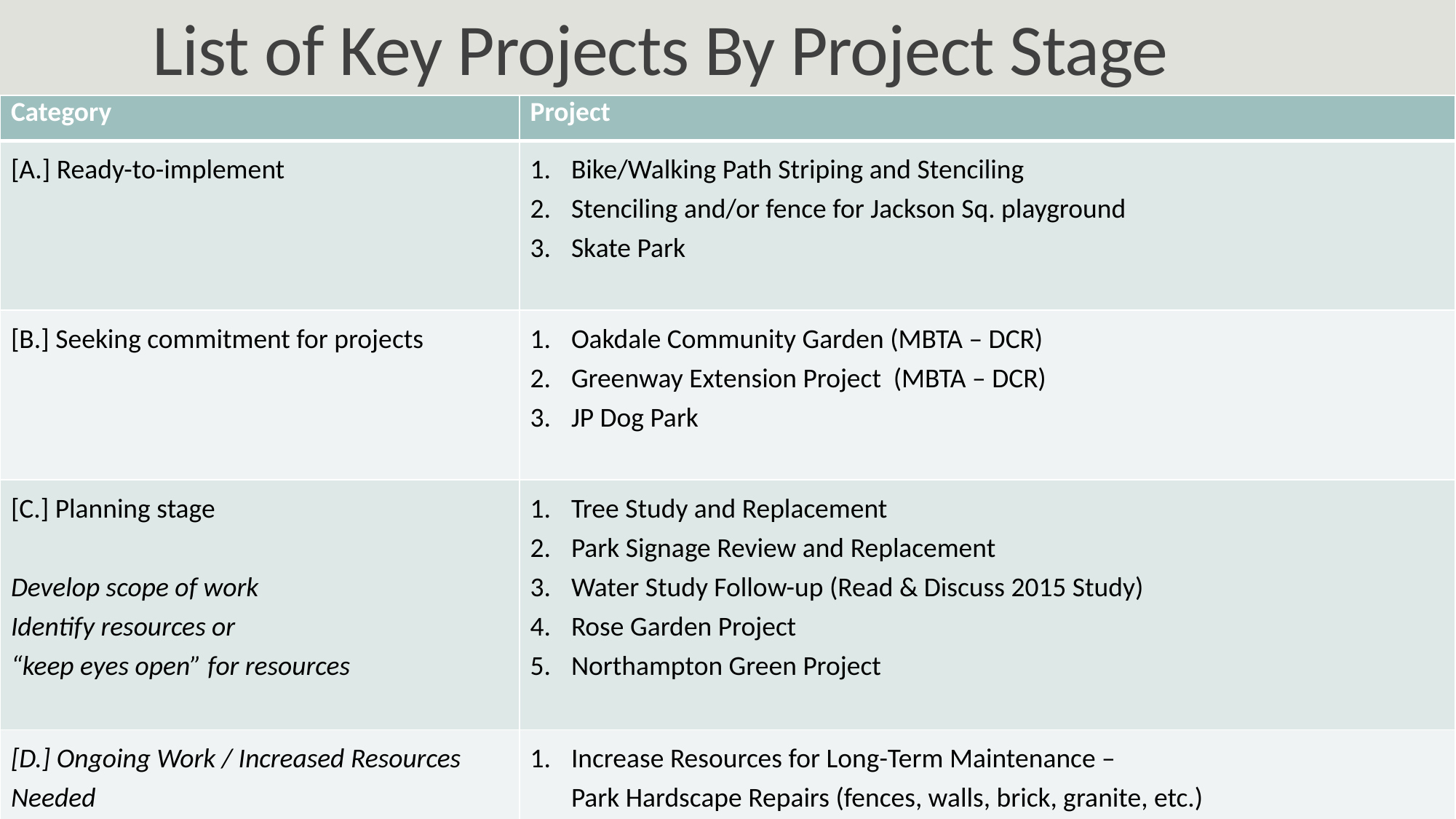

# List of Key Projects By Project Stage
| Category | Project |
| --- | --- |
| [A.] Ready-to-implement | Bike/Walking Path Striping and Stenciling Stenciling and/or fence for Jackson Sq. playground Skate Park |
| [B.] Seeking commitment for projects | Oakdale Community Garden (MBTA – DCR) Greenway Extension Project (MBTA – DCR) JP Dog Park |
| [C.] Planning stage Develop scope of work Identify resources or “keep eyes open” for resources | Tree Study and Replacement Park Signage Review and Replacement Water Study Follow-up (Read & Discuss 2015 Study) Rose Garden Project Northampton Green Project |
| [D.] Ongoing Work / Increased Resources Needed | Increase Resources for Long-Term Maintenance – Park Hardscape Repairs (fences, walls, brick, granite, etc.) |